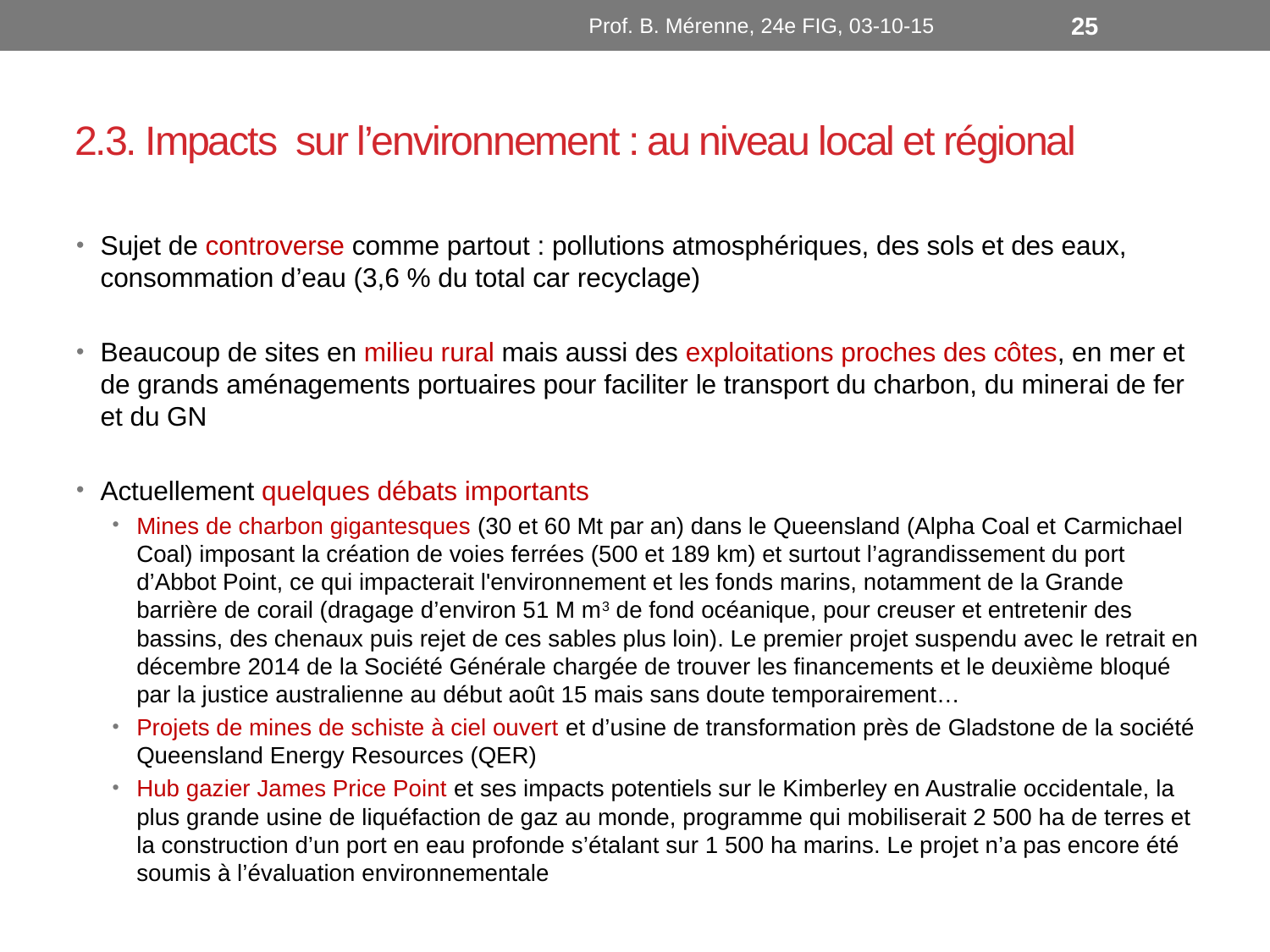

Prof. B. Mérenne, 24e FIG, 03-10-15
25
# 2.3. Impacts  sur l’environnement : au niveau local et régional
Sujet de controverse comme partout : pollutions atmosphériques, des sols et des eaux, consommation d’eau (3,6 % du total car recyclage)

Beaucoup de sites en milieu rural mais aussi des exploitations proches des côtes, en mer et de grands aménagements portuaires pour faciliter le transport du charbon, du minerai de fer et du GN

Actuellement quelques débats importants
Mines de charbon gigantesques (30 et 60 Mt par an) dans le Queensland (Alpha Coal et Carmichael Coal) imposant la création de voies ferrées (500 et 189 km) et surtout l’agrandissement du port d’Abbot Point, ce qui impacterait l'environnement et les fonds marins, notamment de la Grande barrière de corail (dragage d’environ 51 M m3 de fond océanique, pour creuser et entretenir des bassins, des chenaux puis rejet de ces sables plus loin). Le premier projet suspendu avec le retrait en décembre 2014 de la Société Générale chargée de trouver les financements et le deuxième bloqué par la justice australienne au début août 15 mais sans doute temporairement…
Projets de mines de schiste à ciel ouvert et d’usine de transformation près de Gladstone de la société Queensland Energy Resources (QER)
Hub gazier James Price Point et ses impacts potentiels sur le Kimberley en Australie occidentale, la plus grande usine de liquéfaction de gaz au monde, programme qui mobiliserait 2 500 ha de terres et la construction d’un port en eau profonde s’étalant sur 1 500 ha marins. Le projet n’a pas encore été soumis à l’évaluation environnementale